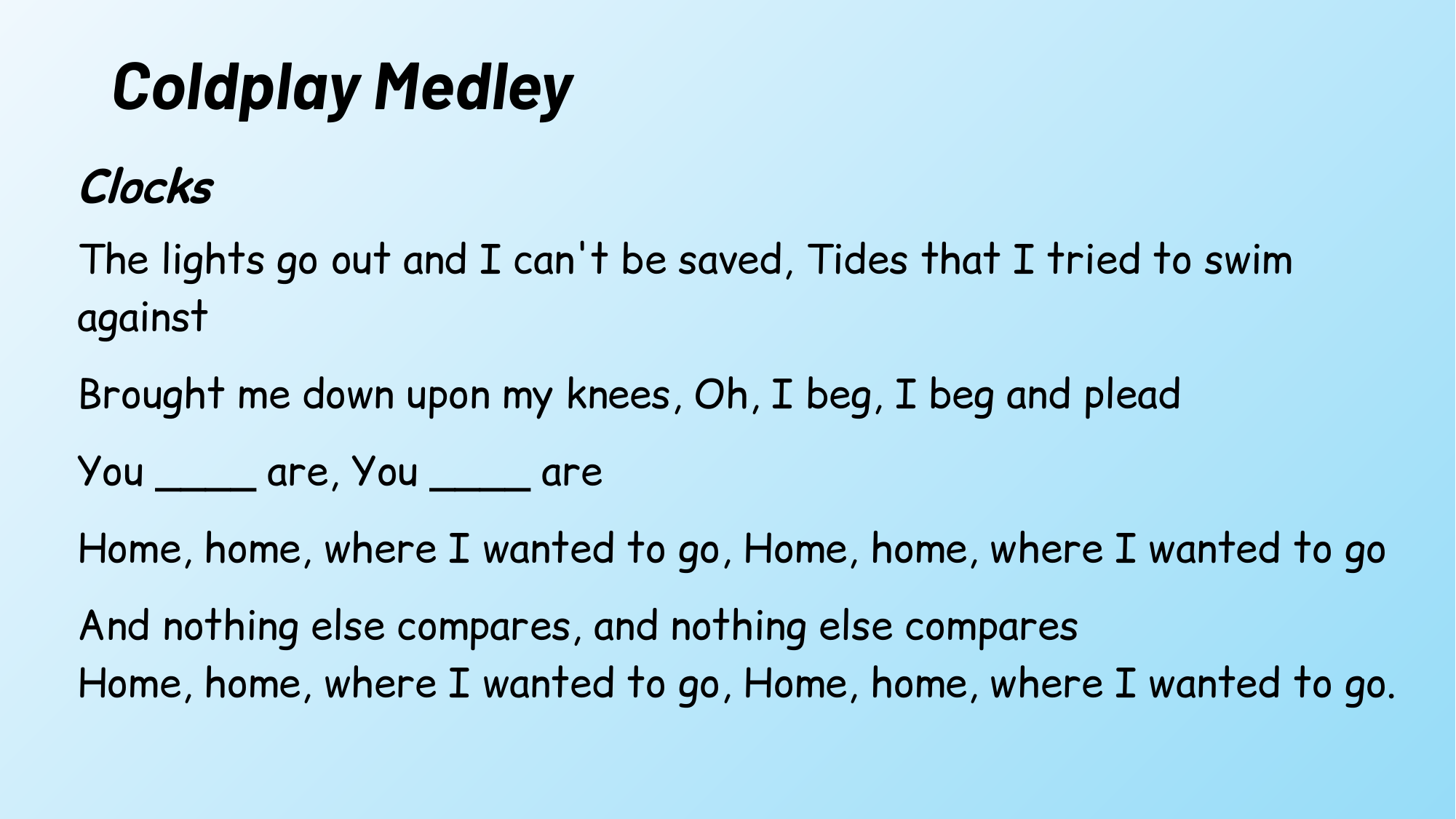

# Coldplay Medley
Clocks
The lights go out and I can't be saved, Tides that I tried to swim against
Brought me down upon my knees, Oh, I beg, I beg and plead
You ____ are, You ____ are
Home, home, where I wanted to go, Home, home, where I wanted to go
And nothing else compares, and nothing else compares
Home, home, where I wanted to go, Home, home, where I wanted to go.